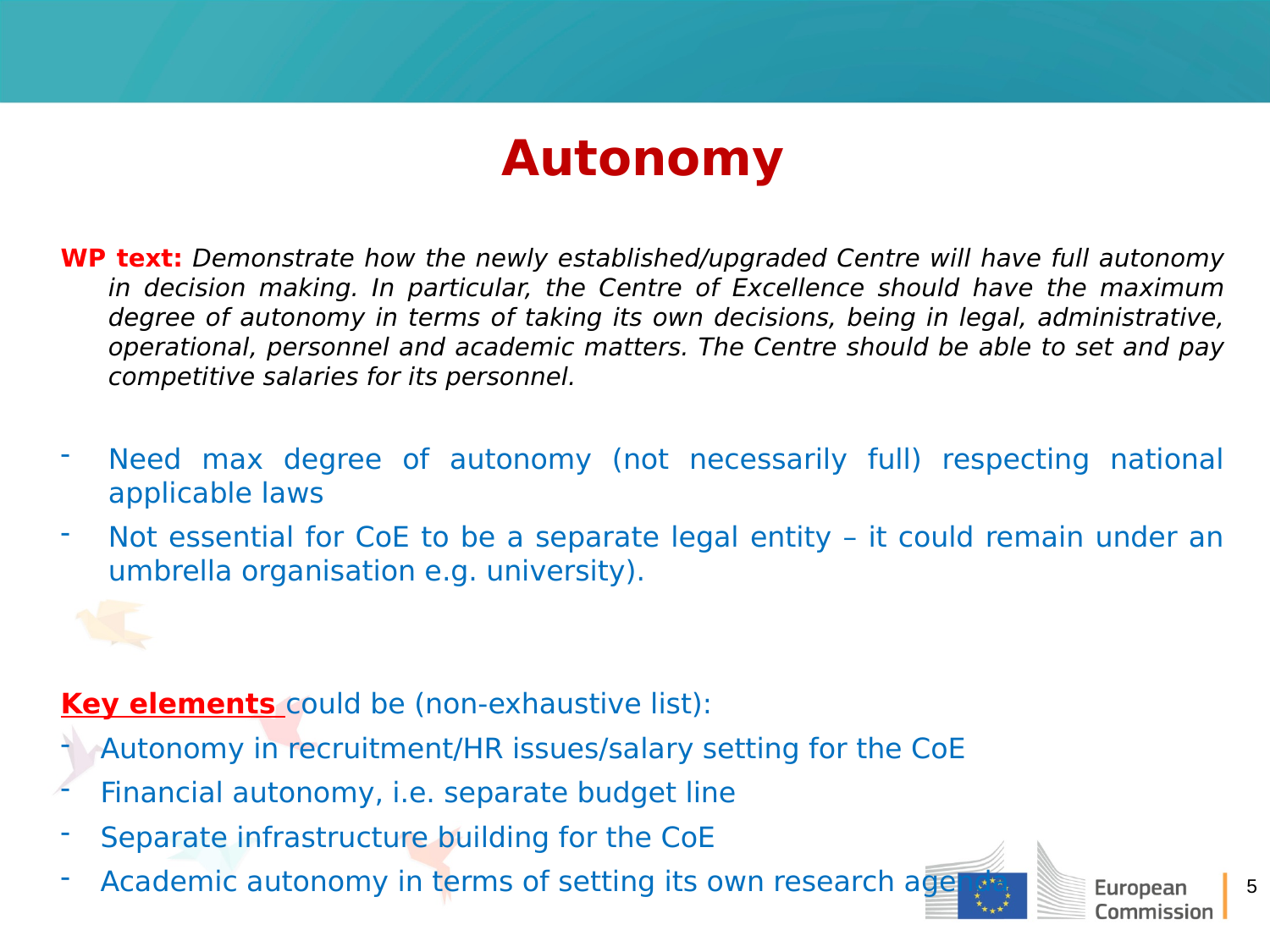

# Autonomy
WP text: Demonstrate how the newly established/upgraded Centre will have full autonomy in decision making. In particular, the Centre of Excellence should have the maximum degree of autonomy in terms of taking its own decisions, being in legal, administrative, operational, personnel and academic matters. The Centre should be able to set and pay competitive salaries for its personnel.

Need max degree of autonomy (not necessarily full) respecting national applicable laws
Not essential for CoE to be a separate legal entity – it could remain under an umbrella organisation e.g. university).

Key elements could be (non-exhaustive list):
Autonomy in recruitment/HR issues/salary setting for the CoE
Financial autonomy, i.e. separate budget line
Separate infrastructure building for the CoE
Academic autonomy in terms of setting its own research agenda

5